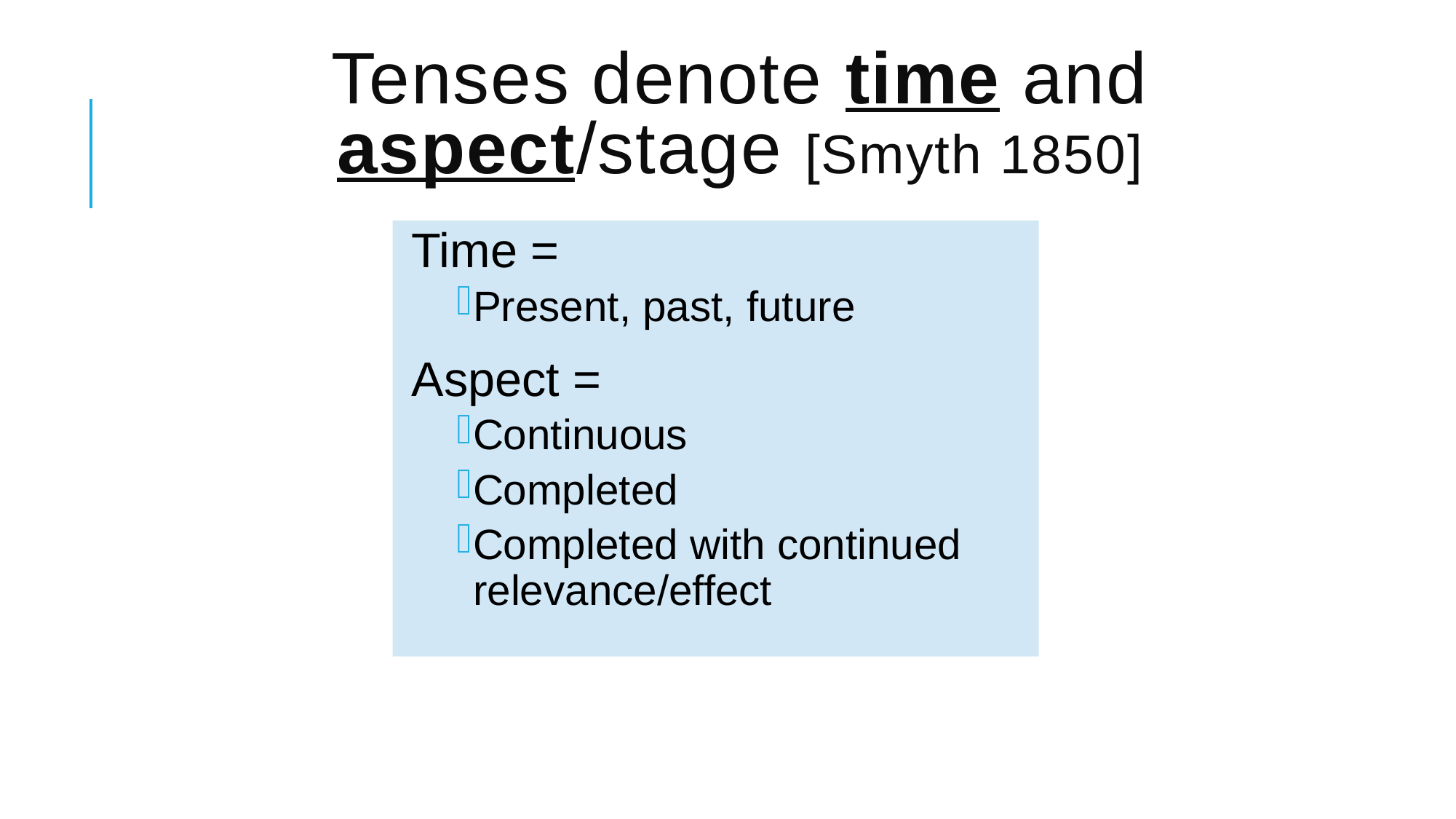

# Tenses denote time and aspect/stage [Smyth 1850]
Time =
Present, past, future
Aspect =
Continuous
Completed
Completed with continued relevance/effect